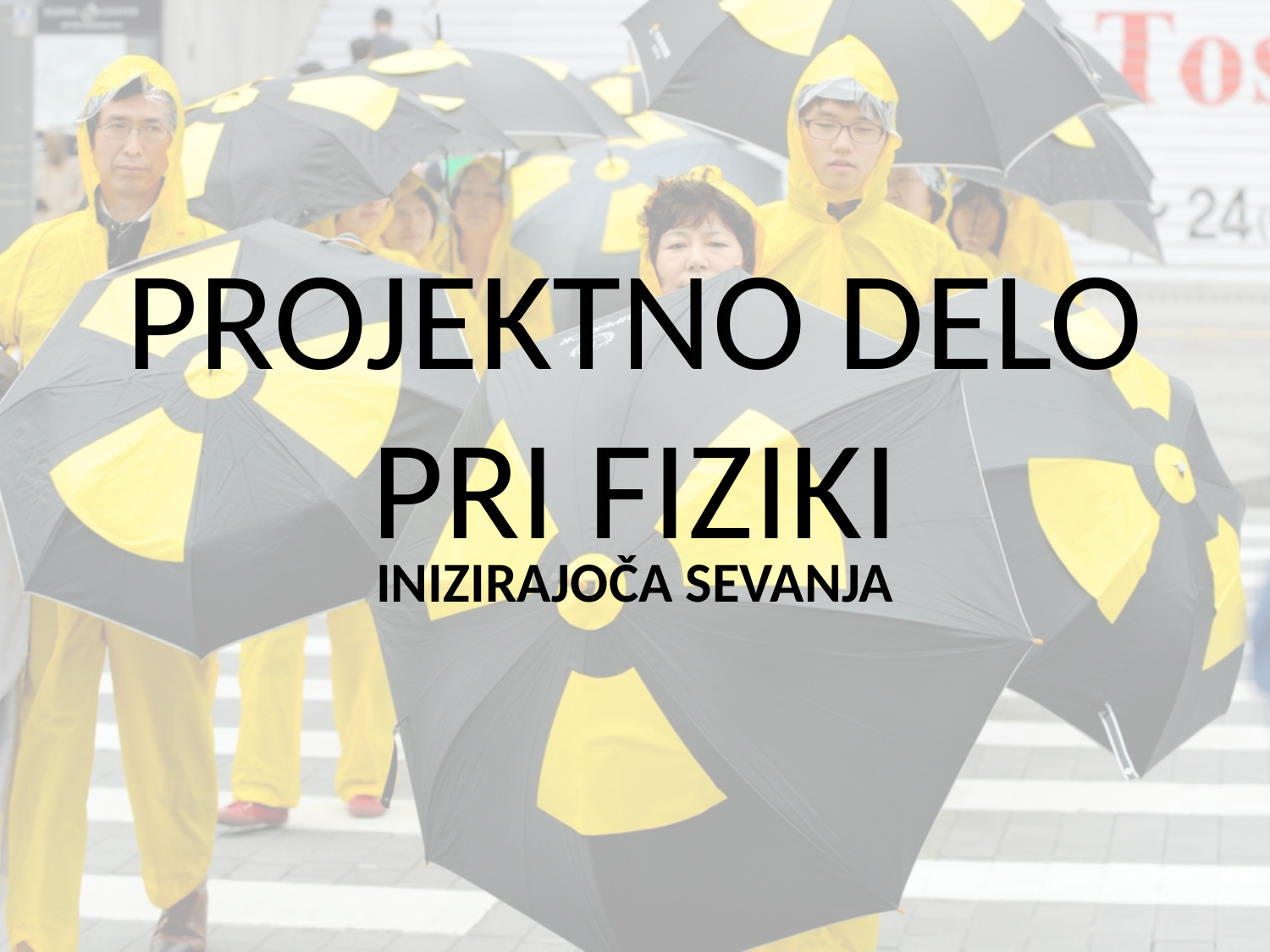

# PROJEKTNO DELO PRI FIZIKI
INIZIRAJOČA SEVANJA